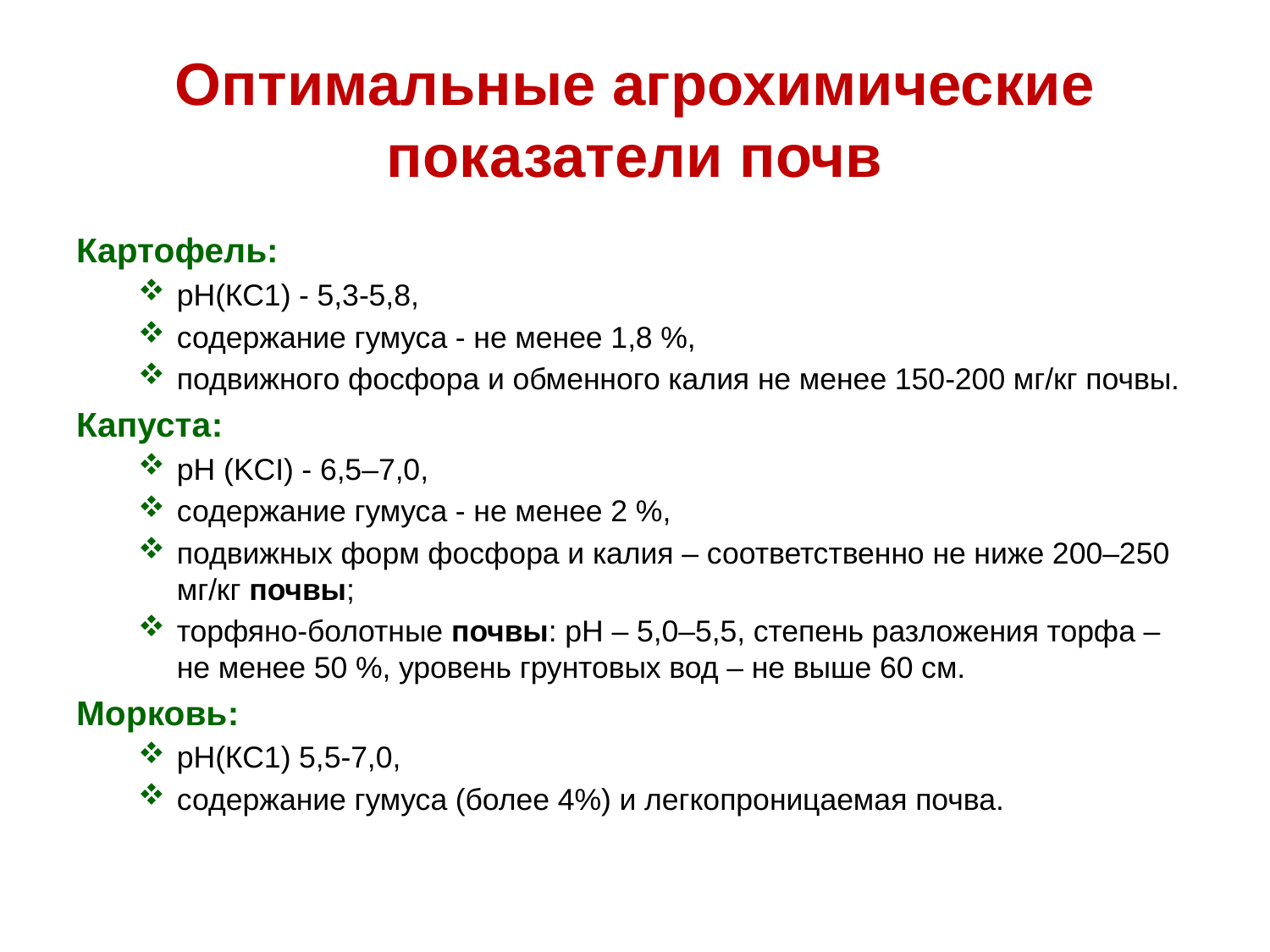

# Оптимальные агрохимические показатели почв
Картофель:
рН(КС1) - 5,3-5,8,
содержание гумуса - не менее 1,8 %,
подвижного фосфора и обменного калия не менее 150-200 мг/кг почвы.
Капуста:
pH (KCI) - 6,5–7,0,
содержание гумуса - не менее 2 %,
подвижных форм фосфора и калия – соответственно не ниже 200–250 мг/кг почвы;
торфяно-болотные почвы: pН – 5,0–5,5, степень разложения торфа – не менее 50 %, уровень грунтовых вод – не выше 60 см.
Морковь:
рН(КС1) 5,5-7,0,
содержание гумуса (более 4%) и легкопроницаемая почва.